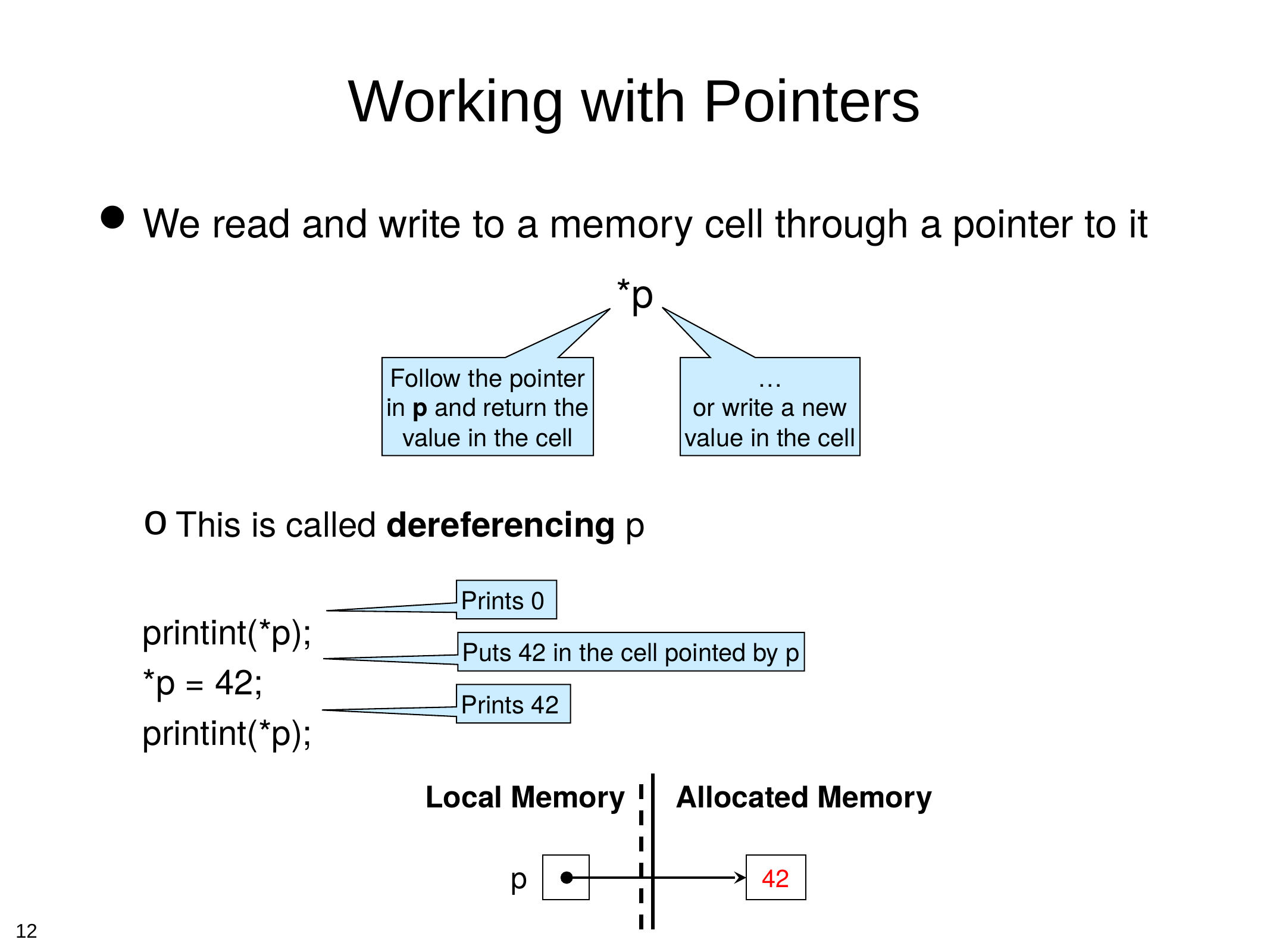

# Working with Pointers
We read and write to a memory cell through a pointer to it
*p

This is called dereferencing p

printint(*p);
*p = 42;
printint(*p);

Follow the pointer
in p and return the
value in the cell
…
or write a new
value in the cell
Prints 0
Puts 42 in the cell pointed by p
Prints 42
Local Memory
Allocated Memory
p

42
12